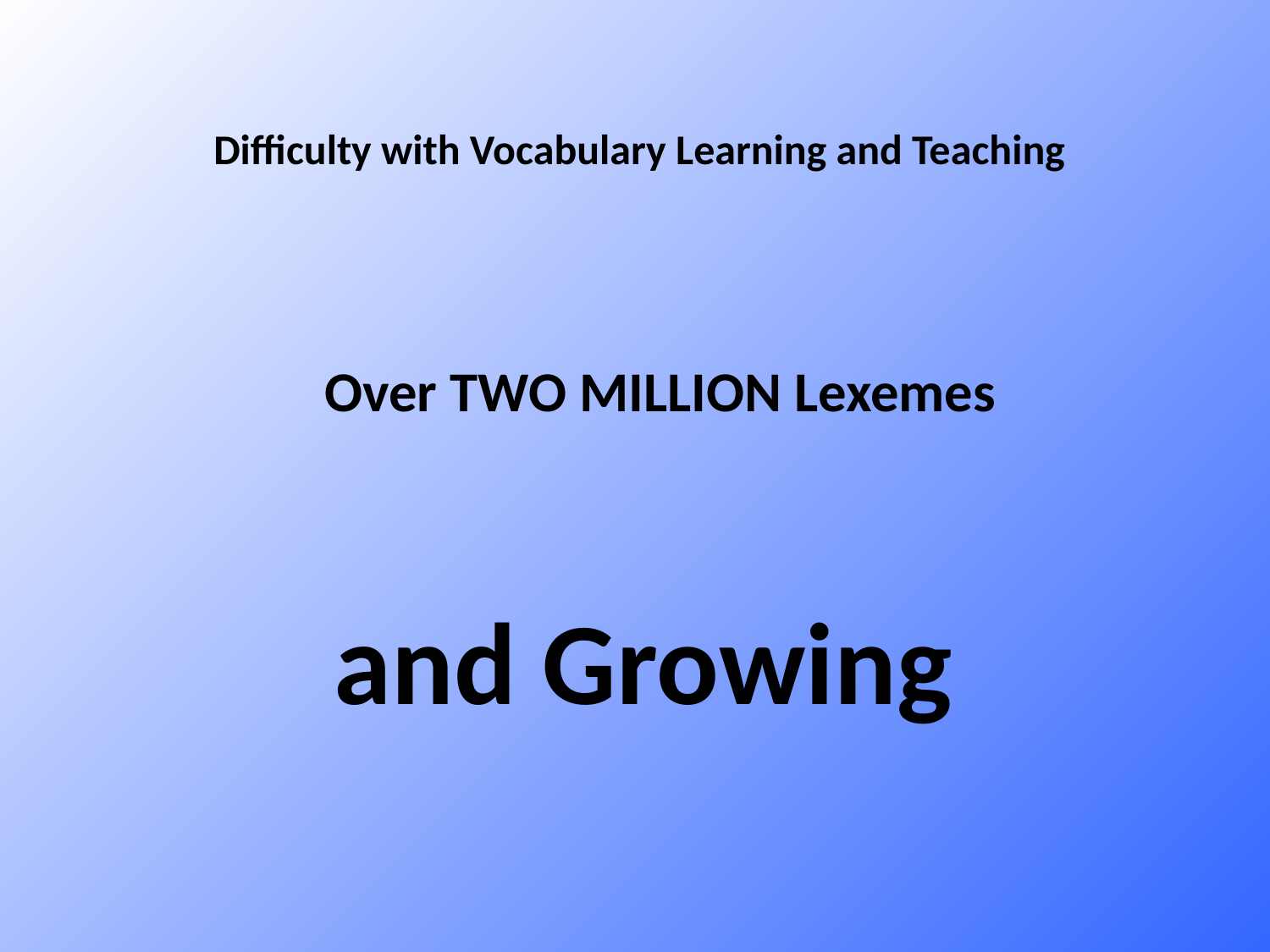

Difficulty with Vocabulary Learning and Teaching
Over TWO MILLION Lexemes
and Growing